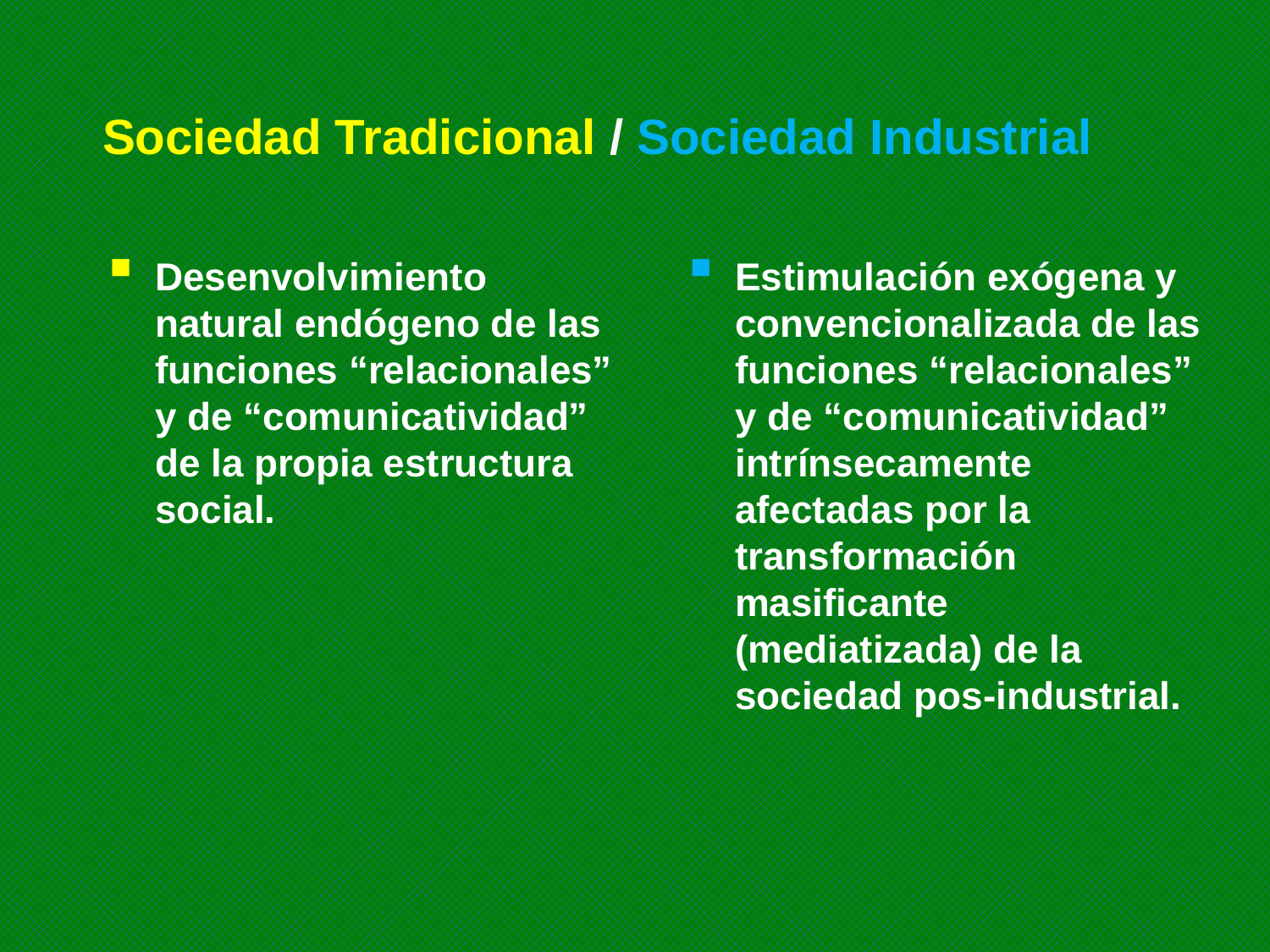

Sociedad Tradicional / Sociedad Industrial
Desenvolvimiento natural endógeno de las funciones “relacionales” y de “comunicatividad” de la propia estructura social.
Estimulación exógena y convencionalizada de las funciones “relacionales” y de “comunicatividad”  intrínsecamente afectadas por la transformación masificante (mediatizada) de la sociedad pos-industrial.